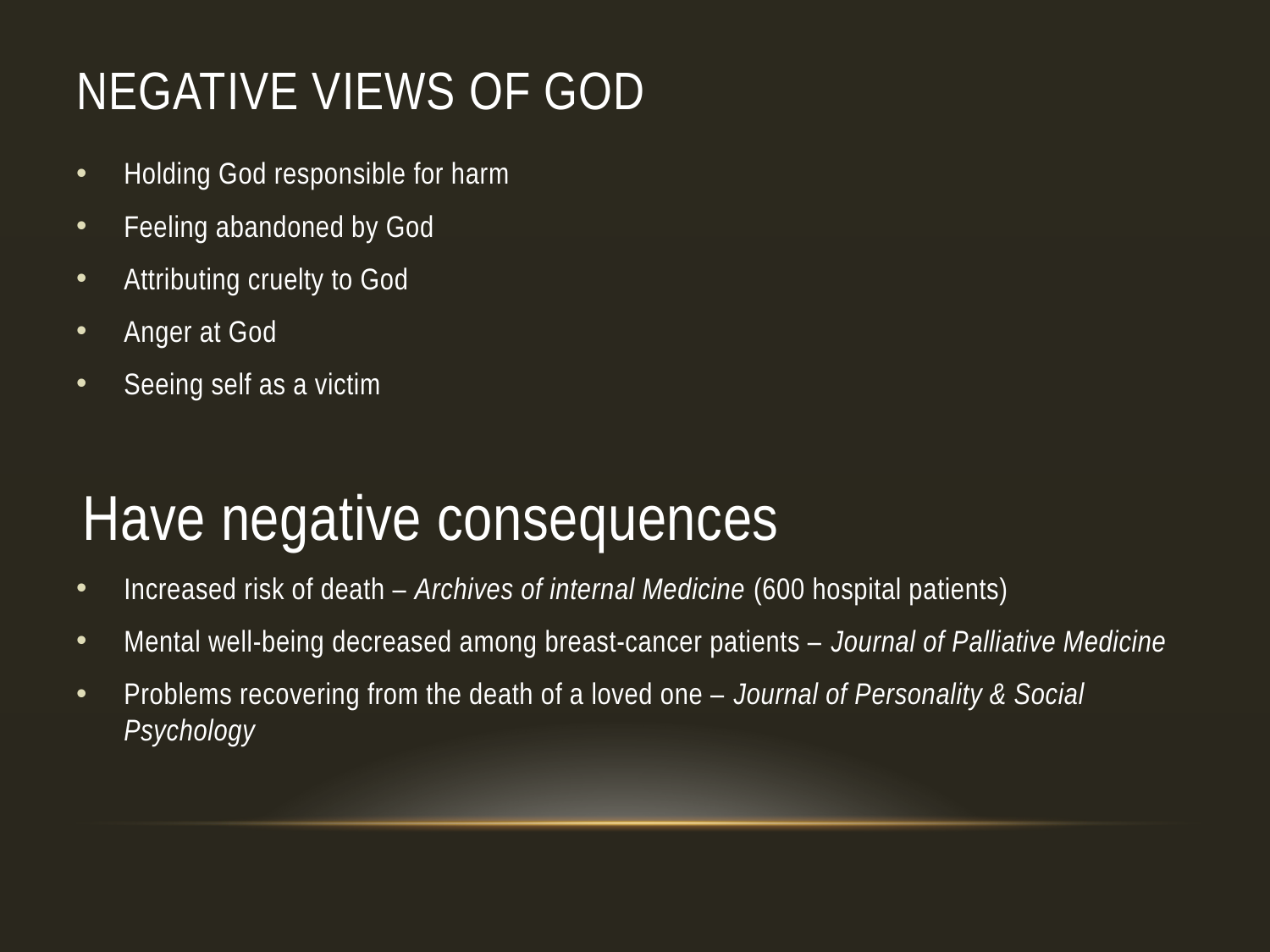

# Negative Views of God
Holding God responsible for harm
Feeling abandoned by God
Attributing cruelty to God
Anger at God
Seeing self as a victim

Have negative consequences
Increased risk of death – Archives of internal Medicine (600 hospital patients)
Mental well-being decreased among breast-cancer patients – Journal of Palliative Medicine
Problems recovering from the death of a loved one – Journal of Personality & Social Psychology